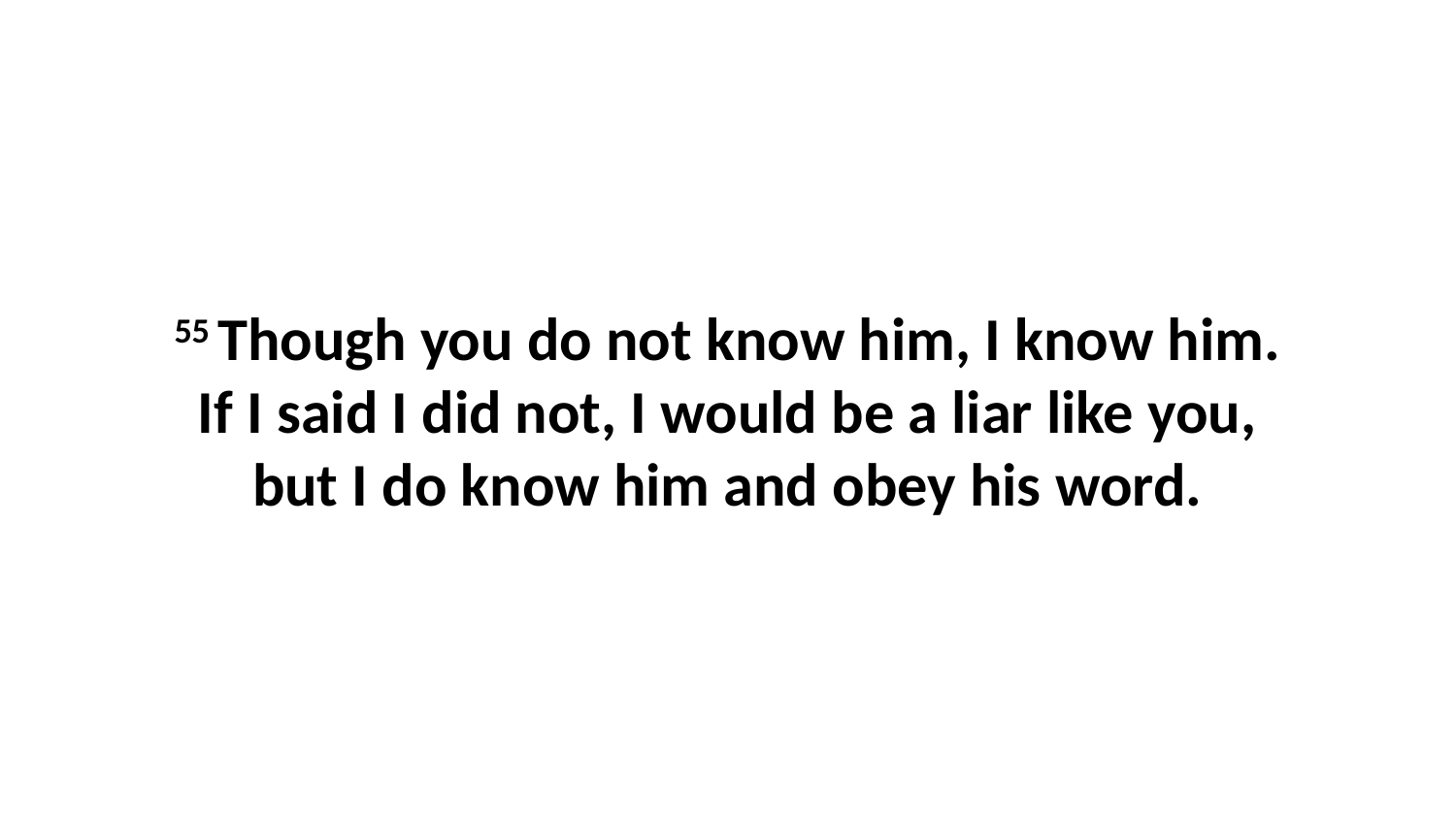

55 Though you do not know him, I know him. If I said I did not, I would be a liar like you, but I do know him and obey his word.